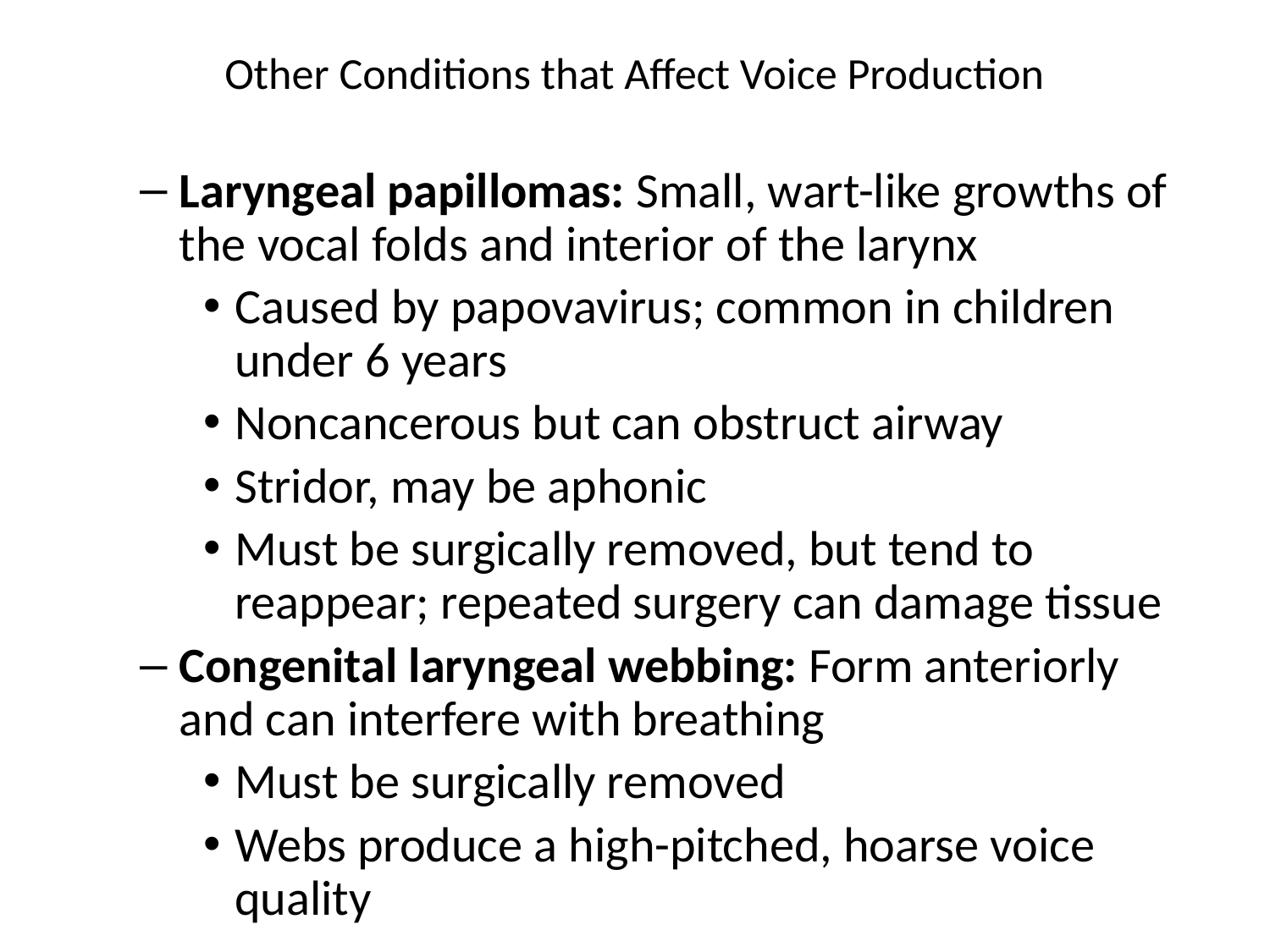

# Other Conditions that Affect Voice Production
Laryngeal papillomas: Small, wart-like growths of the vocal folds and interior of the larynx
Caused by papovavirus; common in children under 6 years
Noncancerous but can obstruct airway
Stridor, may be aphonic
Must be surgically removed, but tend to reappear; repeated surgery can damage tissue
Congenital laryngeal webbing: Form anteriorly and can interfere with breathing
Must be surgically removed
Webs produce a high-pitched, hoarse voice quality